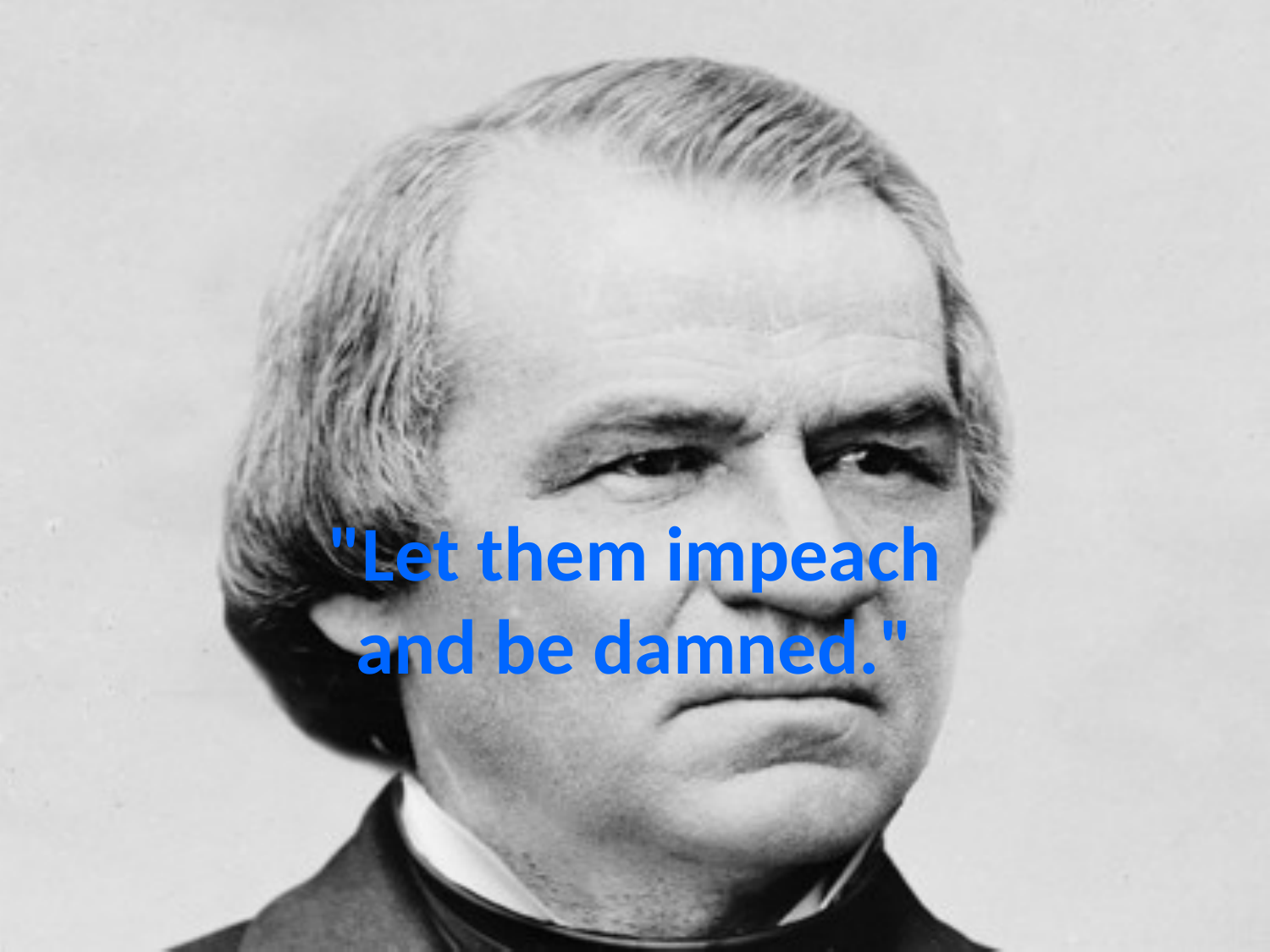

# "Let them impeach and be damned."